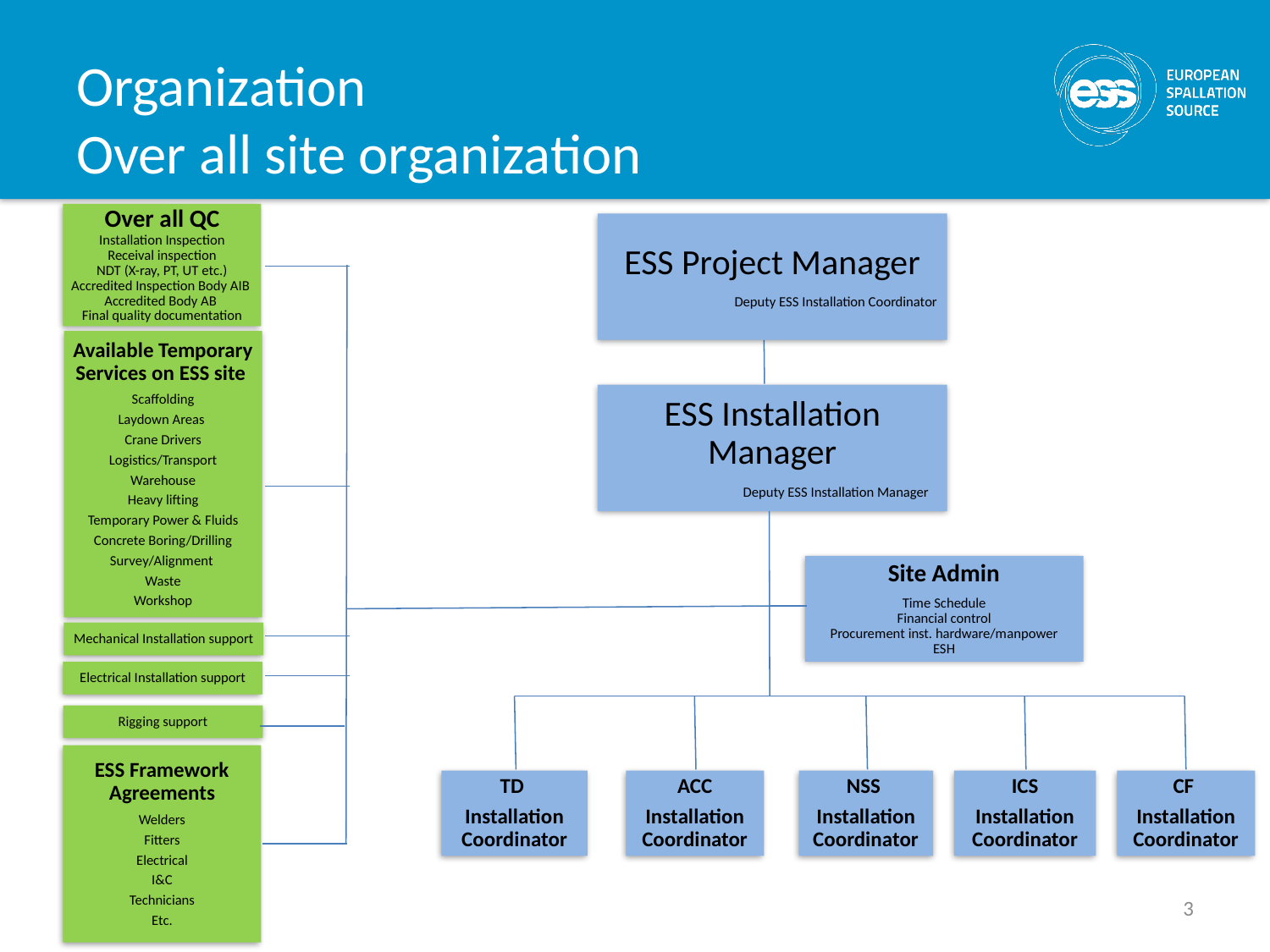

# Organization Over all site organization
Over all QC
Installation Inspection
Receival inspection
NDT (X-ray, PT, UT etc.)
Accredited Inspection Body AIB
Accredited Body AB
Final quality documentation
Available Temporary Services on ESS site
Scaffolding
Laydown Areas
Crane Drivers
Logistics/Transport
Warehouse
Heavy lifting
Temporary Power & Fluids
Concrete Boring/Drilling
Survey/Alignment
Waste
Workshop
ESS Installation Manager
 	Deputy ESS Installation Manager
Site Admin
Time Schedule
Financial control
Procurement inst. hardware/manpower
ESH
ESS Project Manager
 	Deputy ESS Installation Coordinator
Mechanical Installation support
Electrical Installation support
Rigging support
ESS Framework Agreements
Welders
Fitters
Electrical
I&C
Technicians
Etc.
ACC
Installation Coordinator
TD
Installation Coordinator
NSS
Installation Coordinator
ICS
Installation Coordinator
CF
Installation Coordinator
3